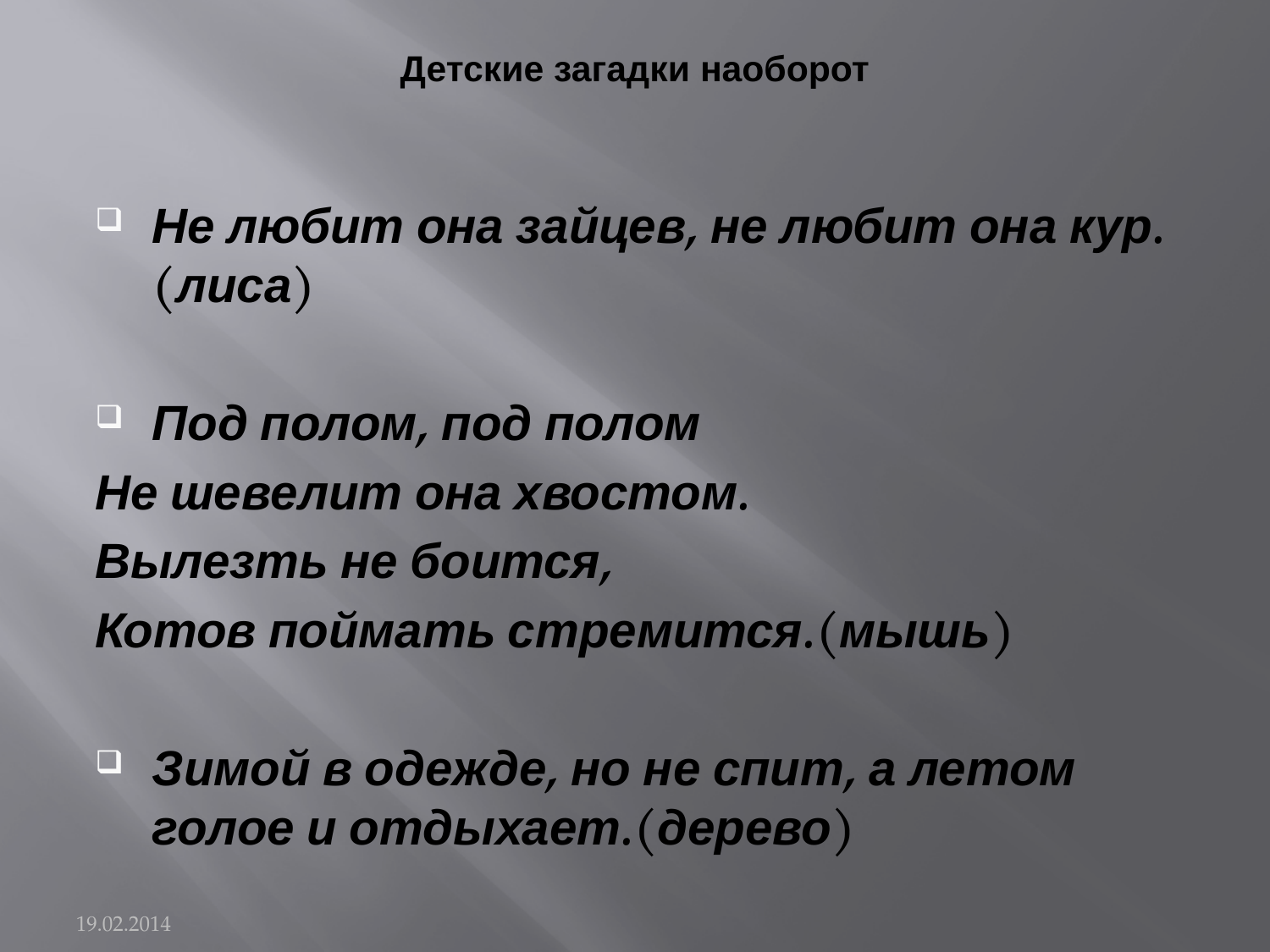

# Детские загадки наоборот

Не любит она зайцев, не любит она кур.(лиса)

Под полом, под полом
Не шевелит она хвостом.
Вылезть не боится,
Котов поймать стремится.(мышь)

Зимой в одежде, но не спит, а летом голое и отдыхает.(дерево)

19.02.2014